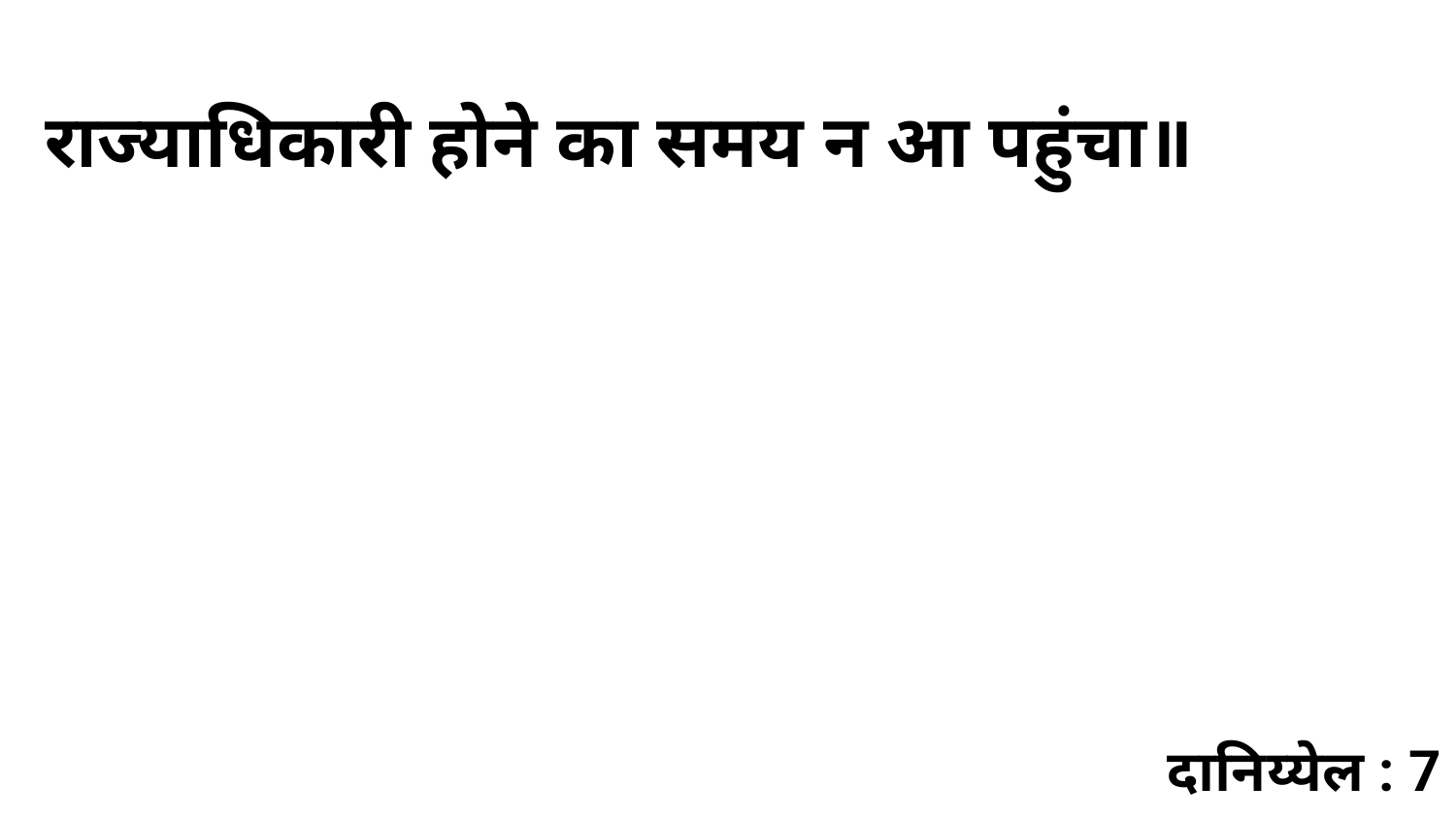

राज्याधिकारी होने का समय न आ पहुंचा॥
दानिय्येल : 7